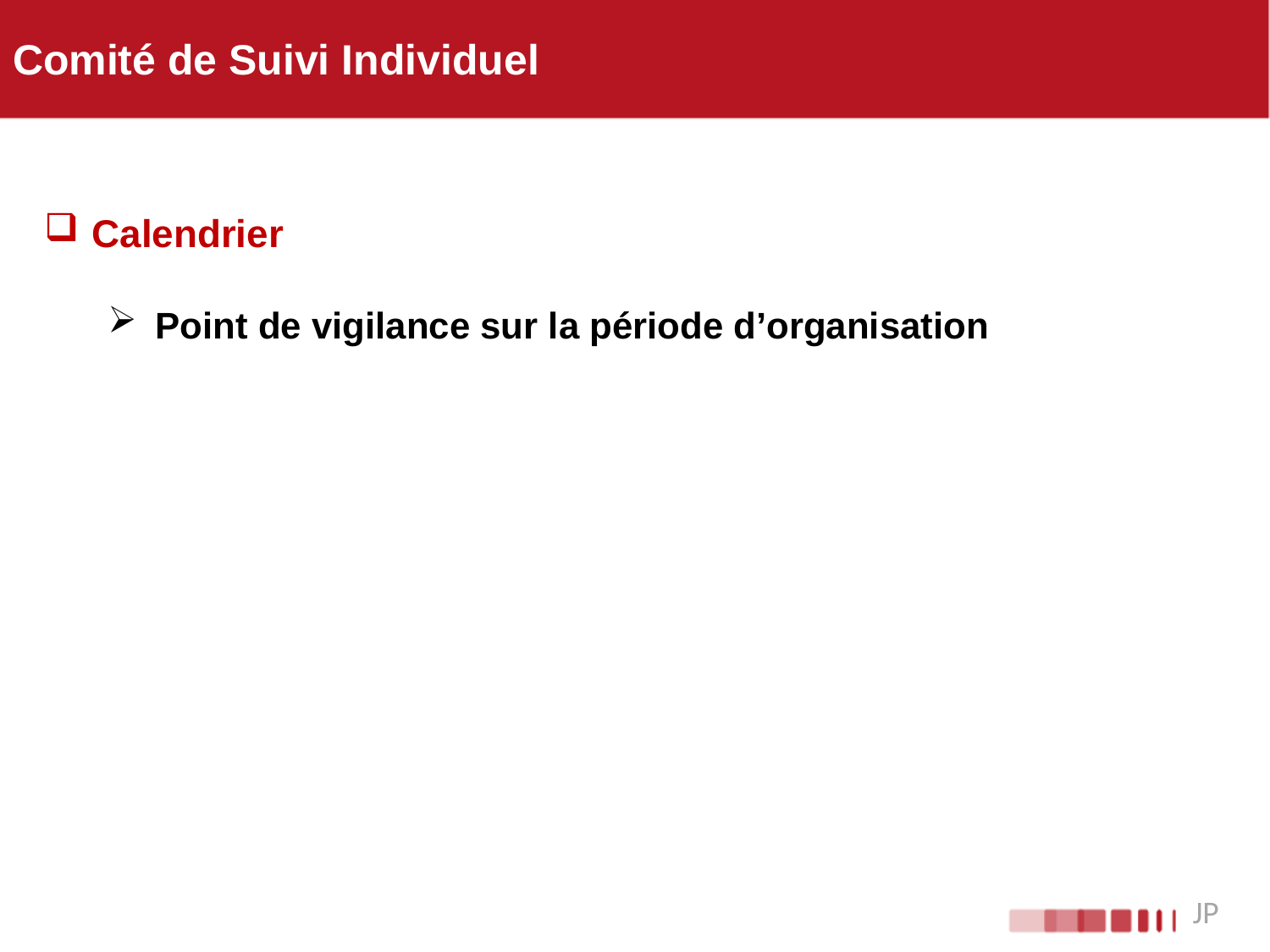

# Comité de Suivi Individuel

Calendrier

Point de vigilance sur la période d’organisation

JP